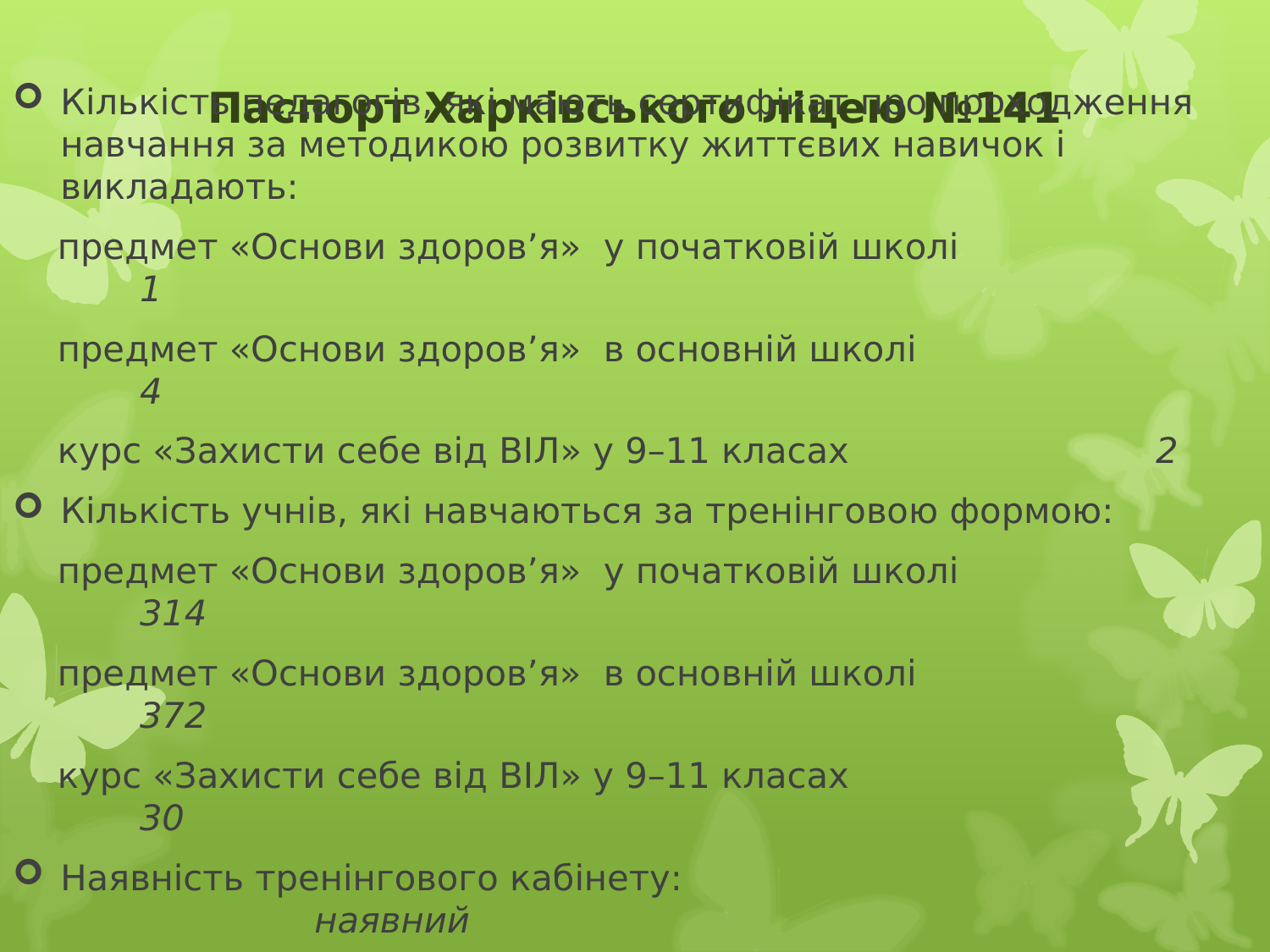

# Паспорт Харківського ліцею №141
Кількість педагогів, які мають сертифікат про проходження навчання за методикою розвитку життєвих навичок і викладають:
    предмет «Основи здоров’я»  у початковій школі 			1
    предмет «Основи здоров’я»  в основній школі    			4
    курс «Захисти себе від ВІЛ» у 9–11 класах           		2
Кількість учнів, які навчаються за тренінговою формою:
    предмет «Основи здоров’я»  у початковій школі 			314
    предмет «Основи здоров’я»  в основній школі 			372
    курс «Захисти себе від ВІЛ» у 9–11 класах				30
Наявність тренінгового кабінету: 							наявний